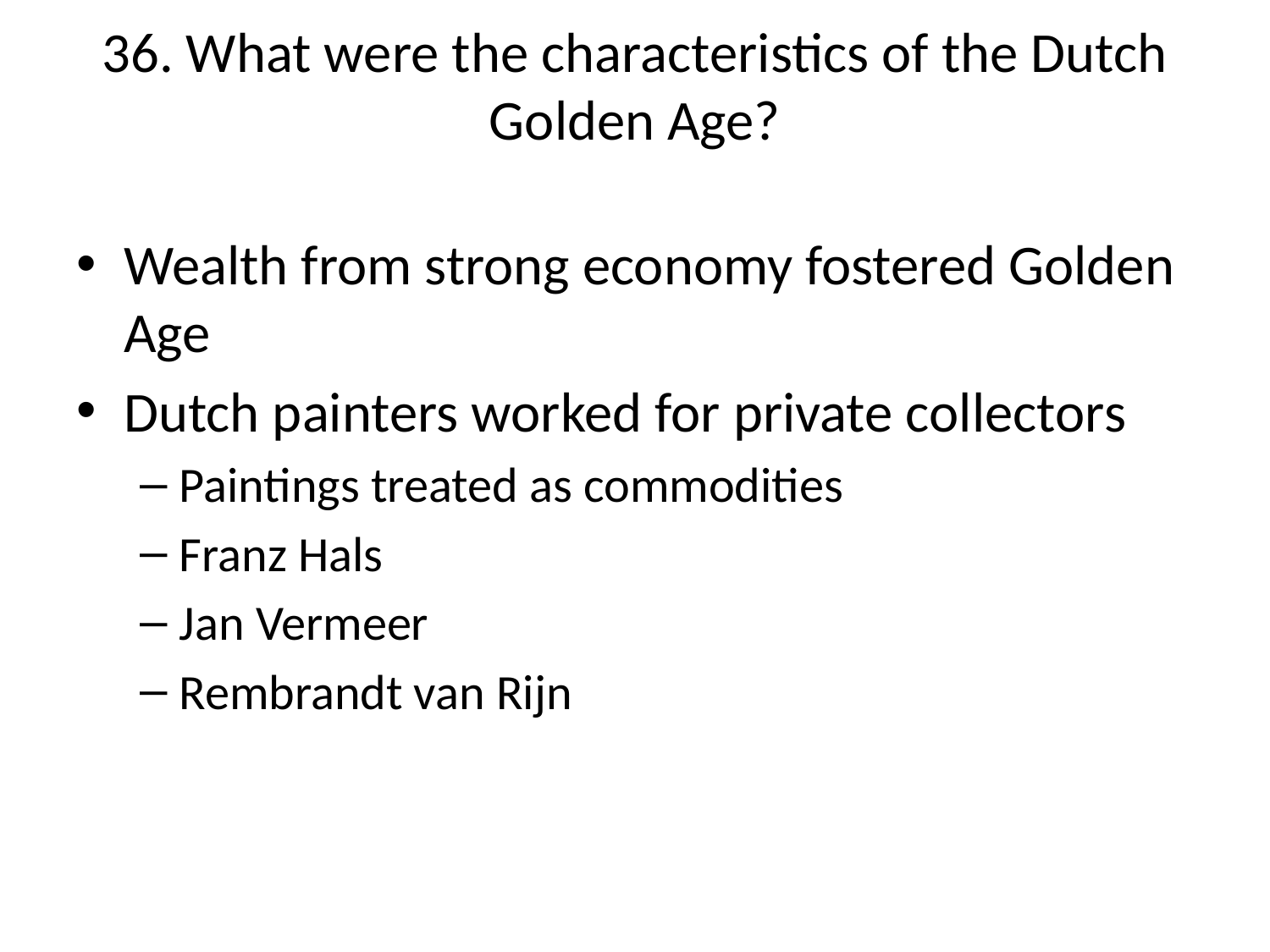

# 36. What were the characteristics of the Dutch Golden Age?
Wealth from strong economy fostered Golden Age
Dutch painters worked for private collectors
Paintings treated as commodities
Franz Hals
Jan Vermeer
Rembrandt van Rijn